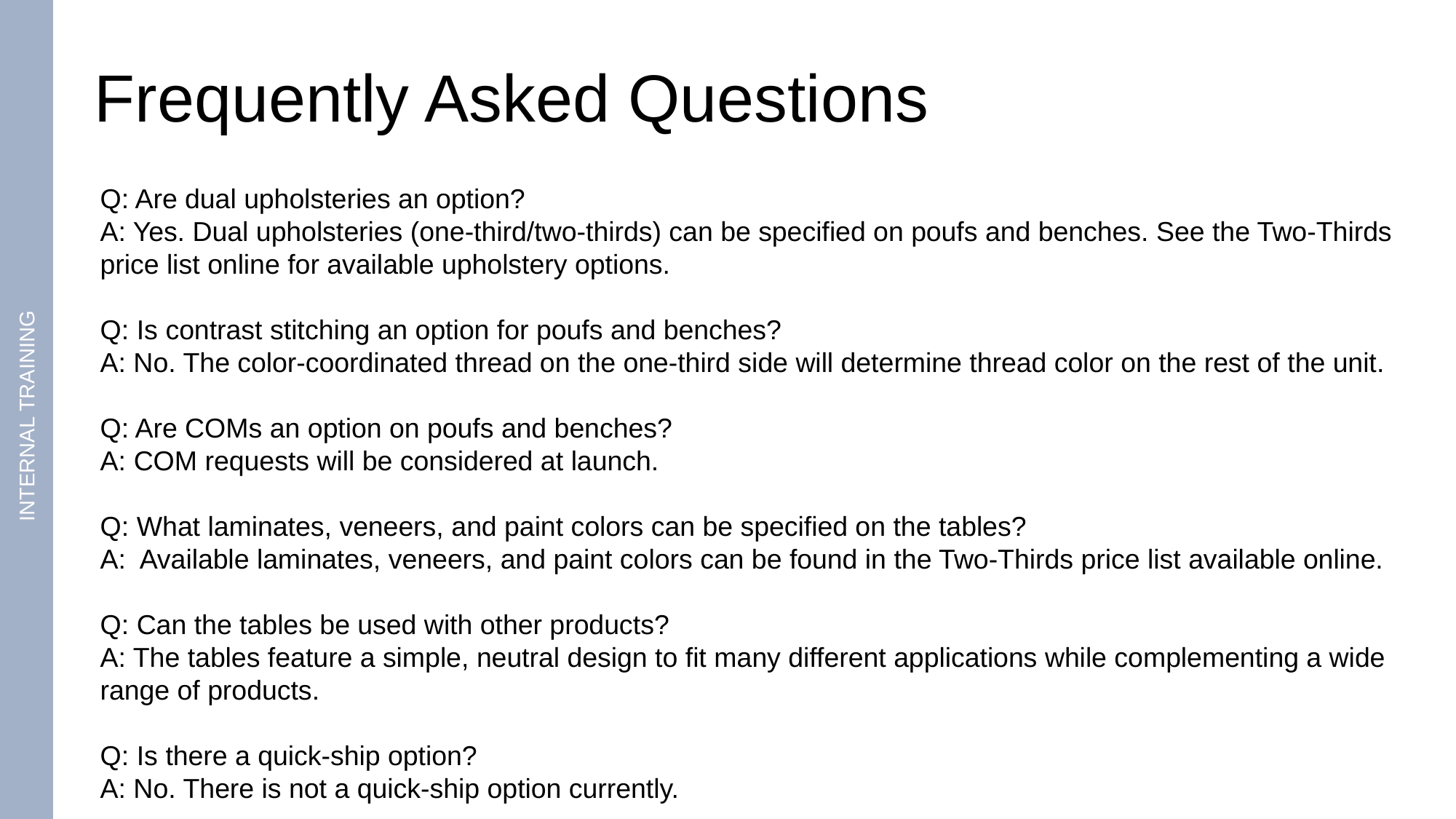

Frequently Asked Questions
Q: Are dual upholsteries an option?
A: Yes. Dual upholsteries (one-third/two-thirds) can be specified on poufs and benches. See the Two-Thirds price list online for available upholstery options.

Q: Is contrast stitching an option for poufs and benches?
A: No. The color-coordinated thread on the one-third side will determine thread color on the rest of the unit.

Q: Are COMs an option on poufs and benches?
A: COM requests will be considered at launch.

Q: What laminates, veneers, and paint colors can be specified on the tables?
A:  Available laminates, veneers, and paint colors can be found in the Two-Thirds price list available online.

Q: Can the tables be used with other products?
A: The tables feature a simple, neutral design to fit many different applications while complementing a wide range of products.

Q: Is there a quick-ship option?
A: No. There is not a quick-ship option currently.
INTERNAL TRAINING